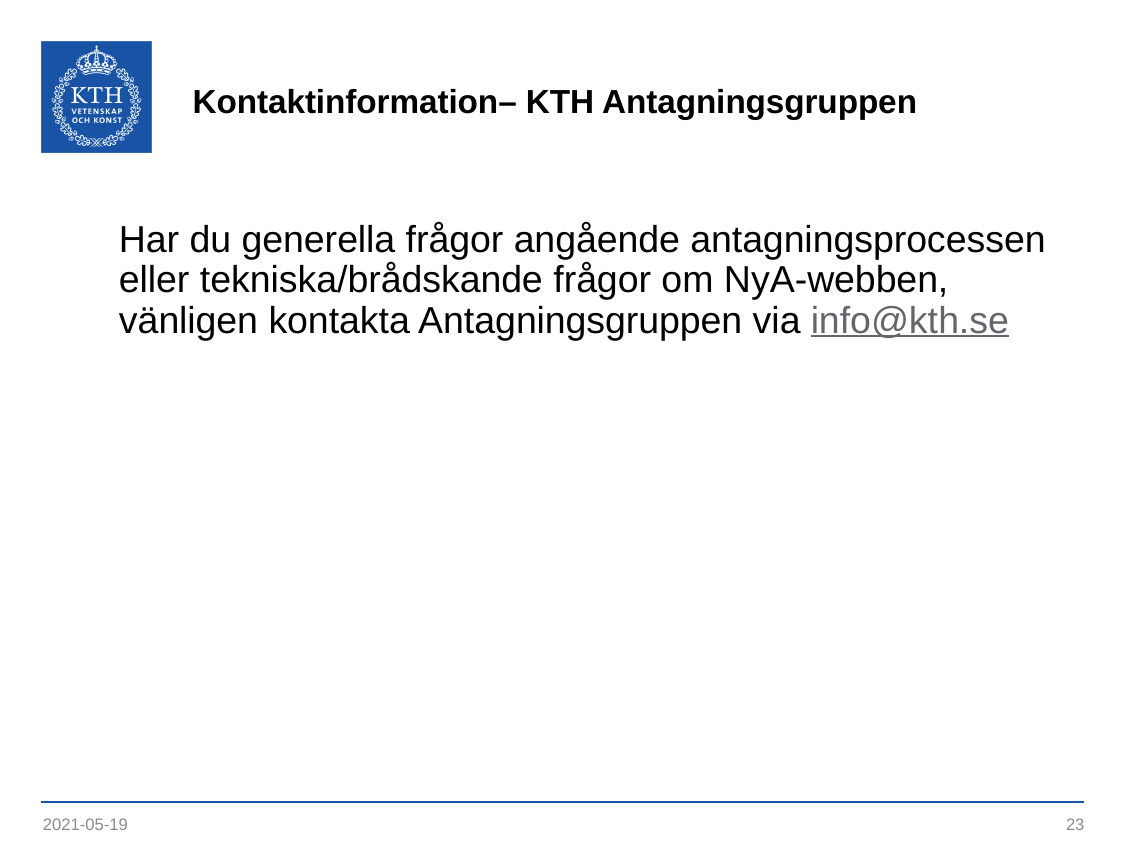

# Kontaktinformation– KTH Antagningsgruppen
Har du generella frågor angående antagningsprocessen eller tekniska/brådskande frågor om NyA-webben, vänligen kontakta Antagningsgruppen via info@kth.se

2021-05-19

23